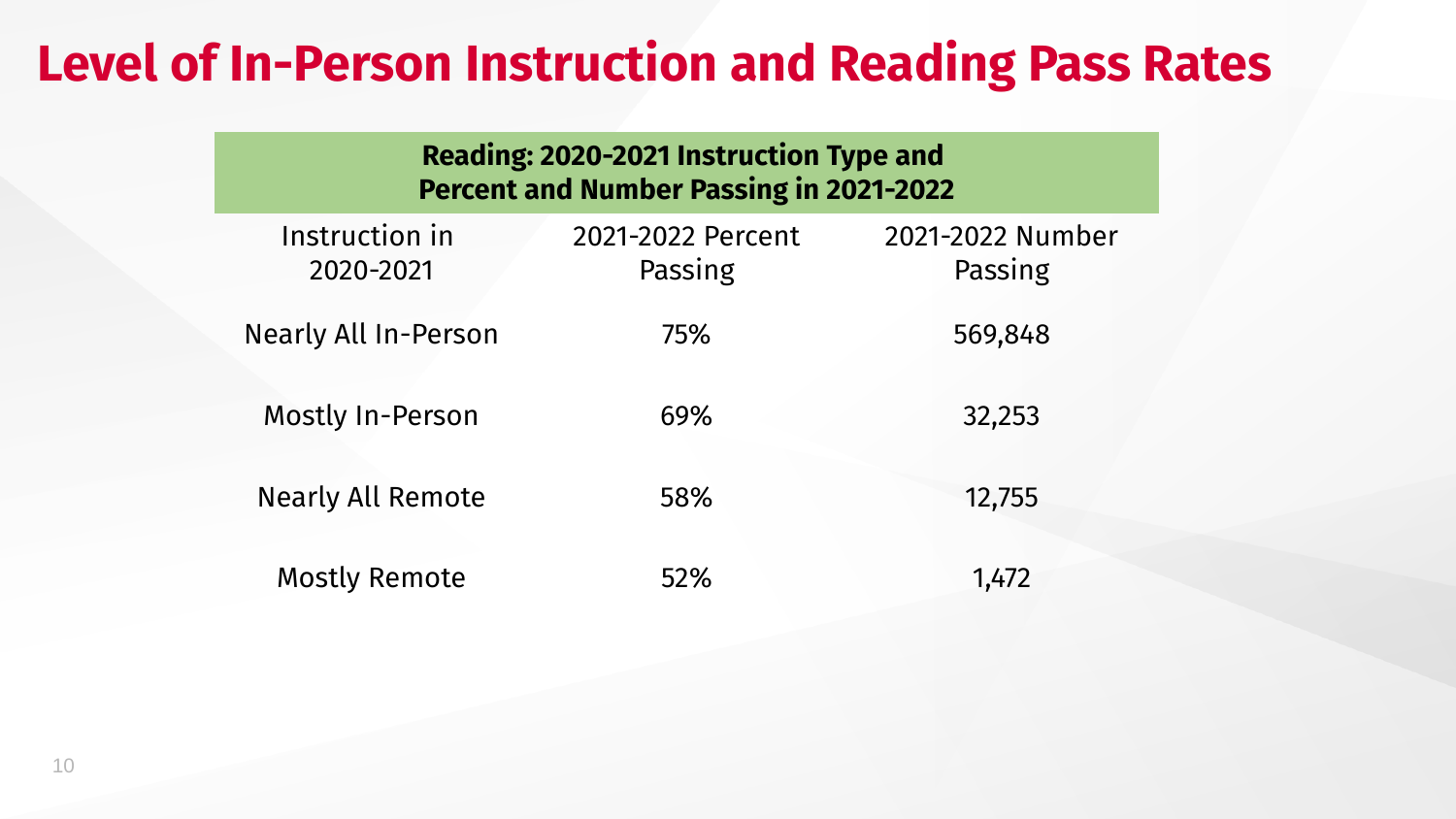

# Level of In-Person Instruction and Reading Pass Rates
| Reading: 2020-2021 Instruction Type and Percent and Number Passing in 2021-2022 |  |  |
| --- | --- | --- |
| Instruction in 2020-2021 | 2021-2022 Percent Passing | 2021-2022 Number Passing |
| Nearly All In-Person | 75% | 569,848 |
| Mostly In-Person | 69% | 32,253 |
| Nearly All Remote | 58% | 12,755 |
| Mostly Remote | 52% | 1,472 |
10